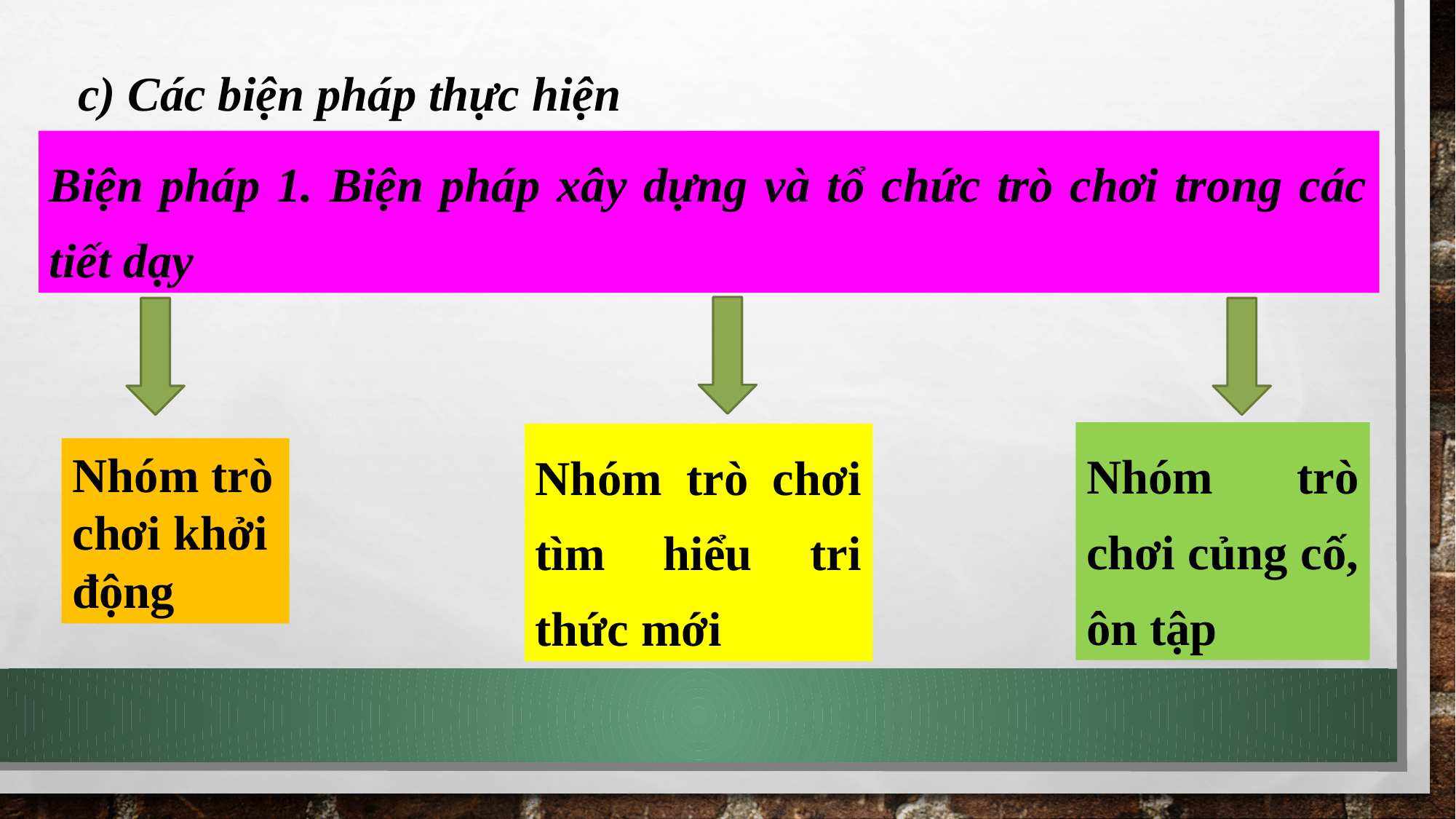

c) Các biện pháp thực hiện
Biện pháp 1. Biện pháp xây dựng và tổ chức trò chơi trong các tiết dạy

Nhóm trò chơi củng cố, ôn tập
Nhóm trò chơi tìm hiểu tri thức mới
Nhóm trò chơi khởi động